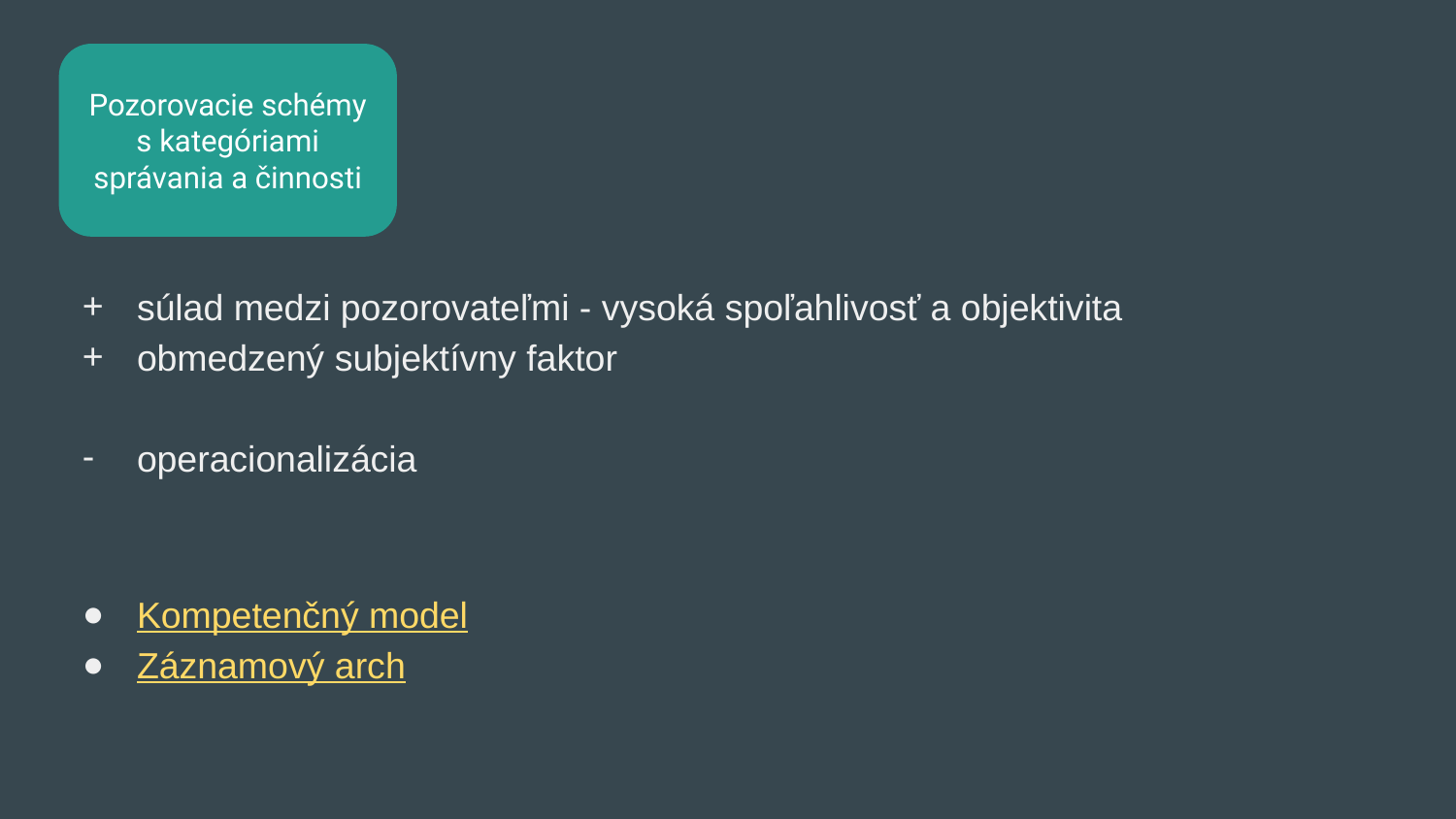

Pozorovacie schémy s kategóriami správania a činnosti
súlad medzi pozorovateľmi - vysoká spoľahlivosť a objektivita
obmedzený subjektívny faktor
operacionalizácia

Kompetenčný model
Záznamový arch